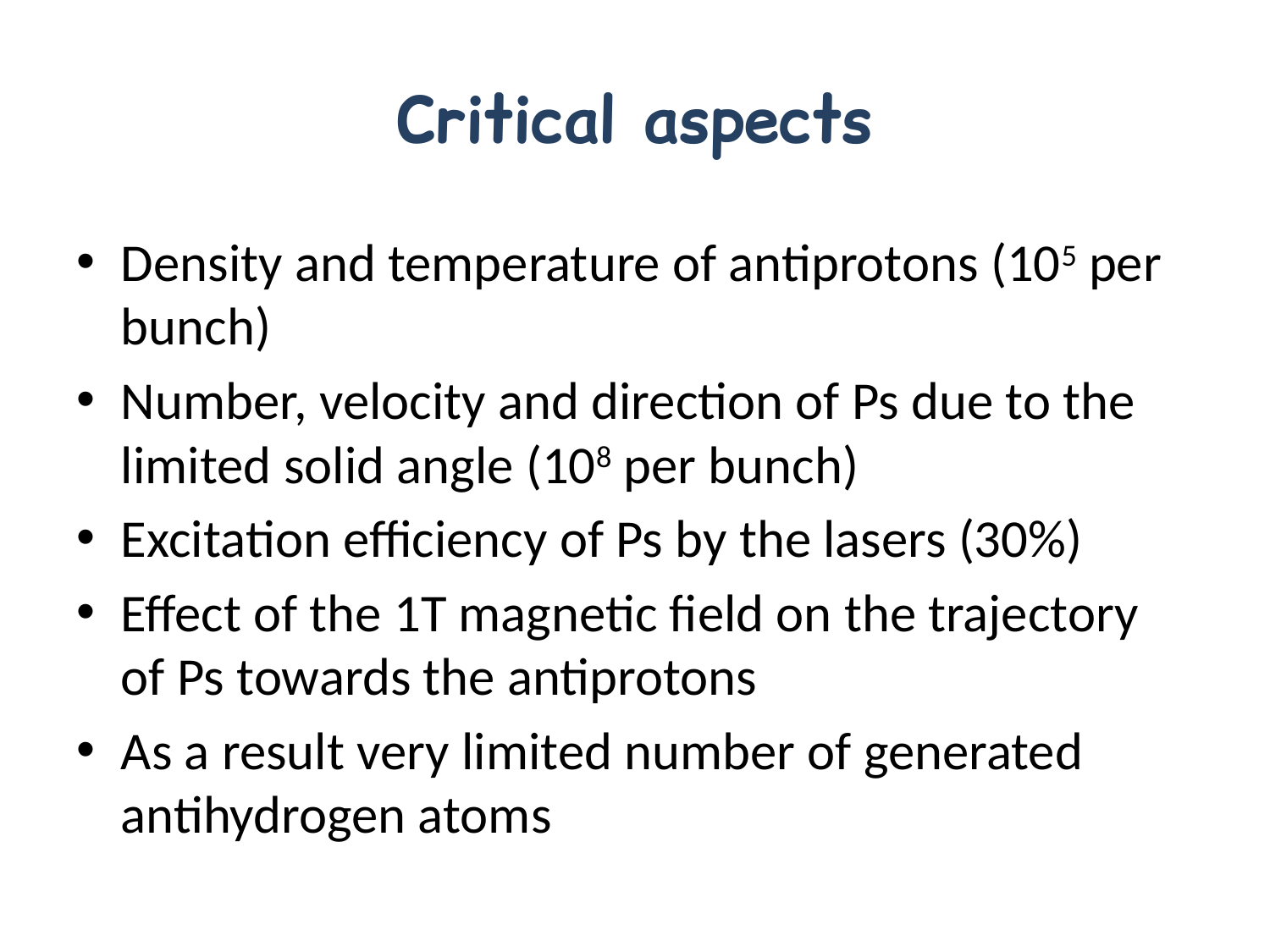

# Critical aspects
Density and temperature of antiprotons (105 per bunch)
Number, velocity and direction of Ps due to the limited solid angle (108 per bunch)
Excitation efficiency of Ps by the lasers (30%)
Effect of the 1T magnetic field on the trajectory of Ps towards the antiprotons
As a result very limited number of generated antihydrogen atoms